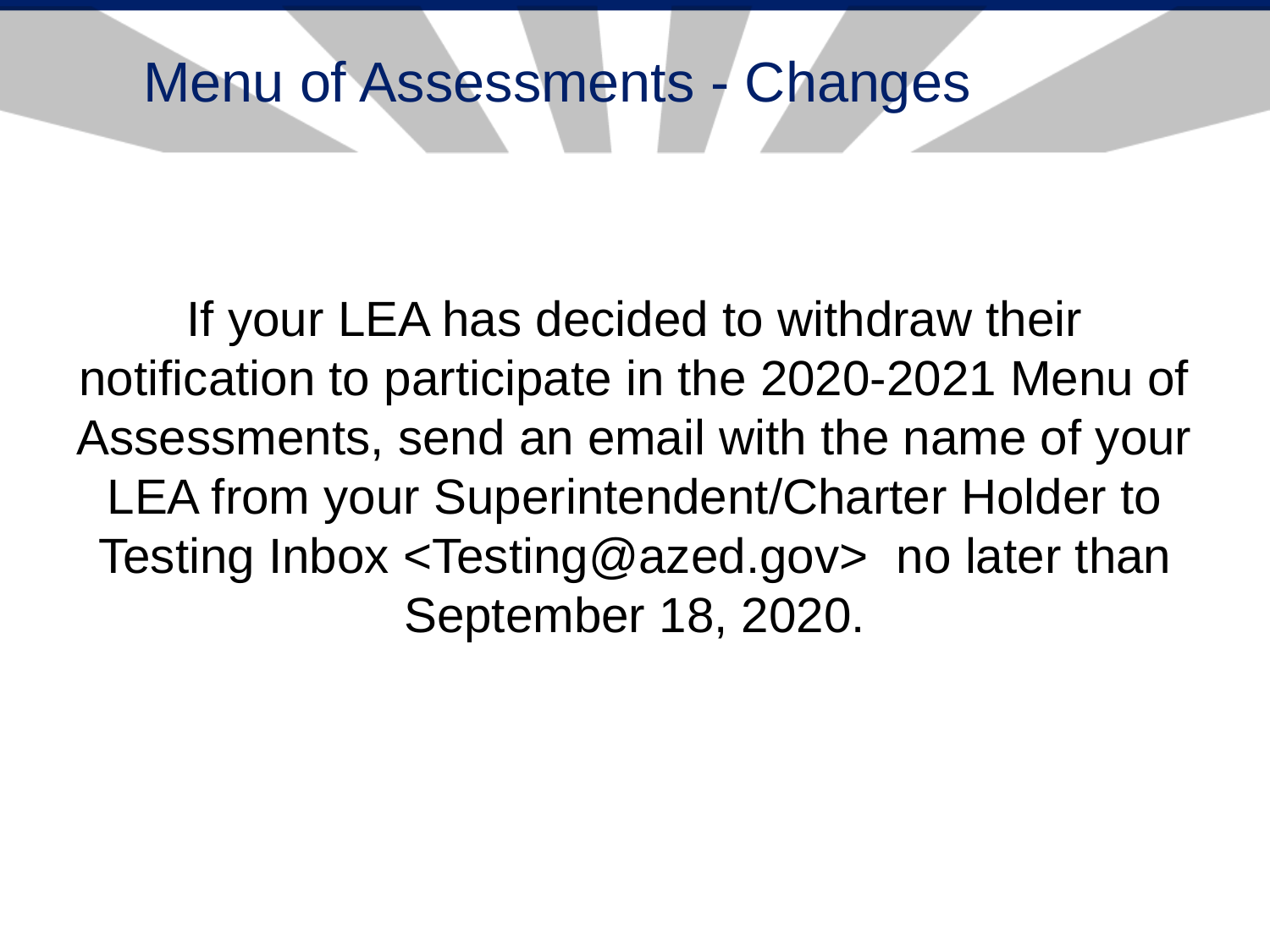

# Menu of Assessments - Changes
If your LEA has decided to withdraw their notification to participate in the 2020-2021 Menu of Assessments, send an email with the name of your LEA from your Superintendent/Charter Holder to Testing Inbox <Testing@azed.gov>  no later than September 18, 2020.